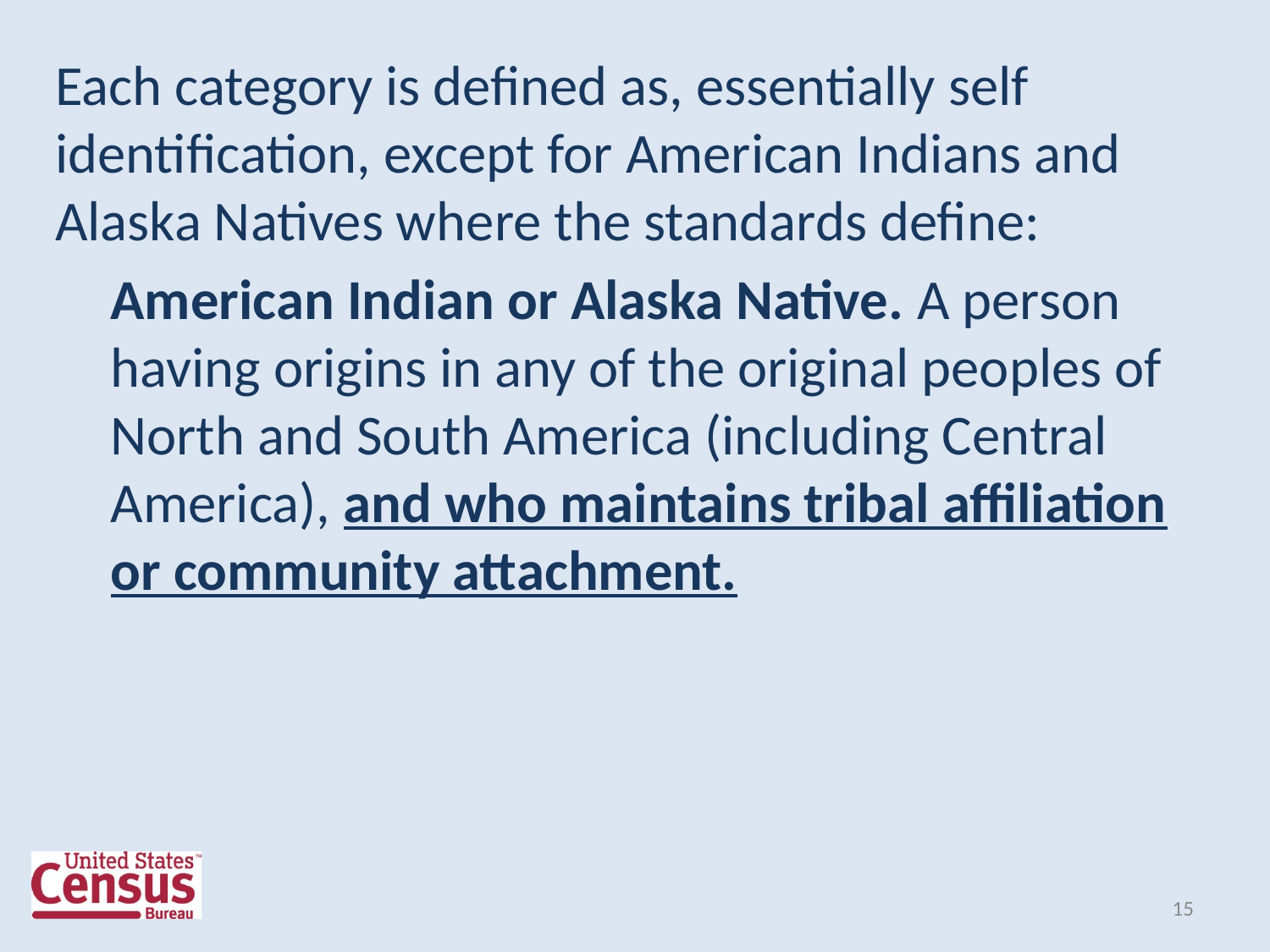

Each category is defined as, essentially self identification, except for American Indians and Alaska Natives where the standards define:
American Indian or Alaska Native. A person having origins in any of the original peoples of North and South America (including Central America), and who maintains tribal affiliation or community attachment.

15